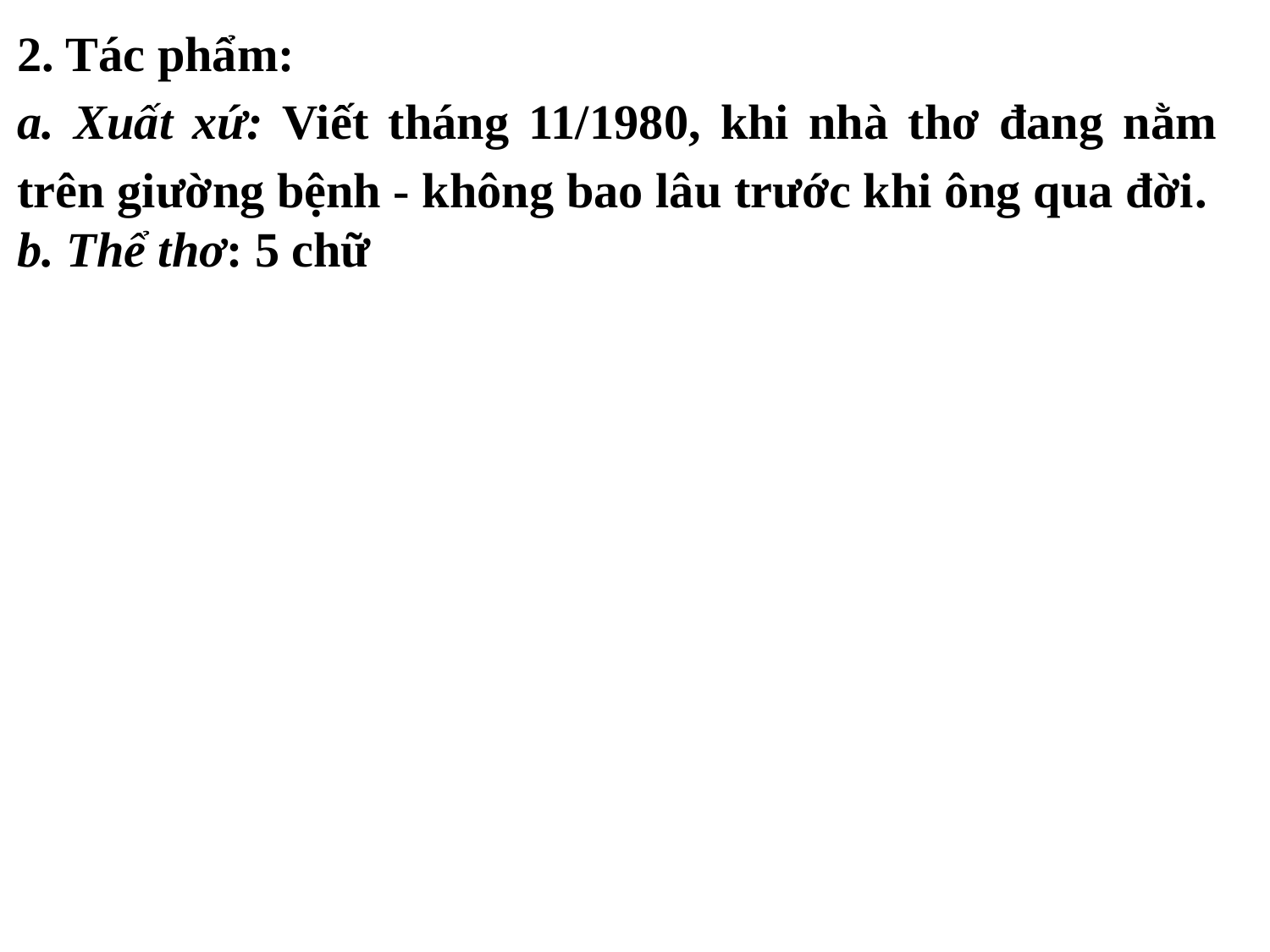

2. Tác phẩm:
a. Xuất xứ: Viết tháng 11/1980, khi nhà thơ đang nằm trên giường bệnh - không bao lâu trước khi ông qua đời.
b. Thể thơ: 5 chữ